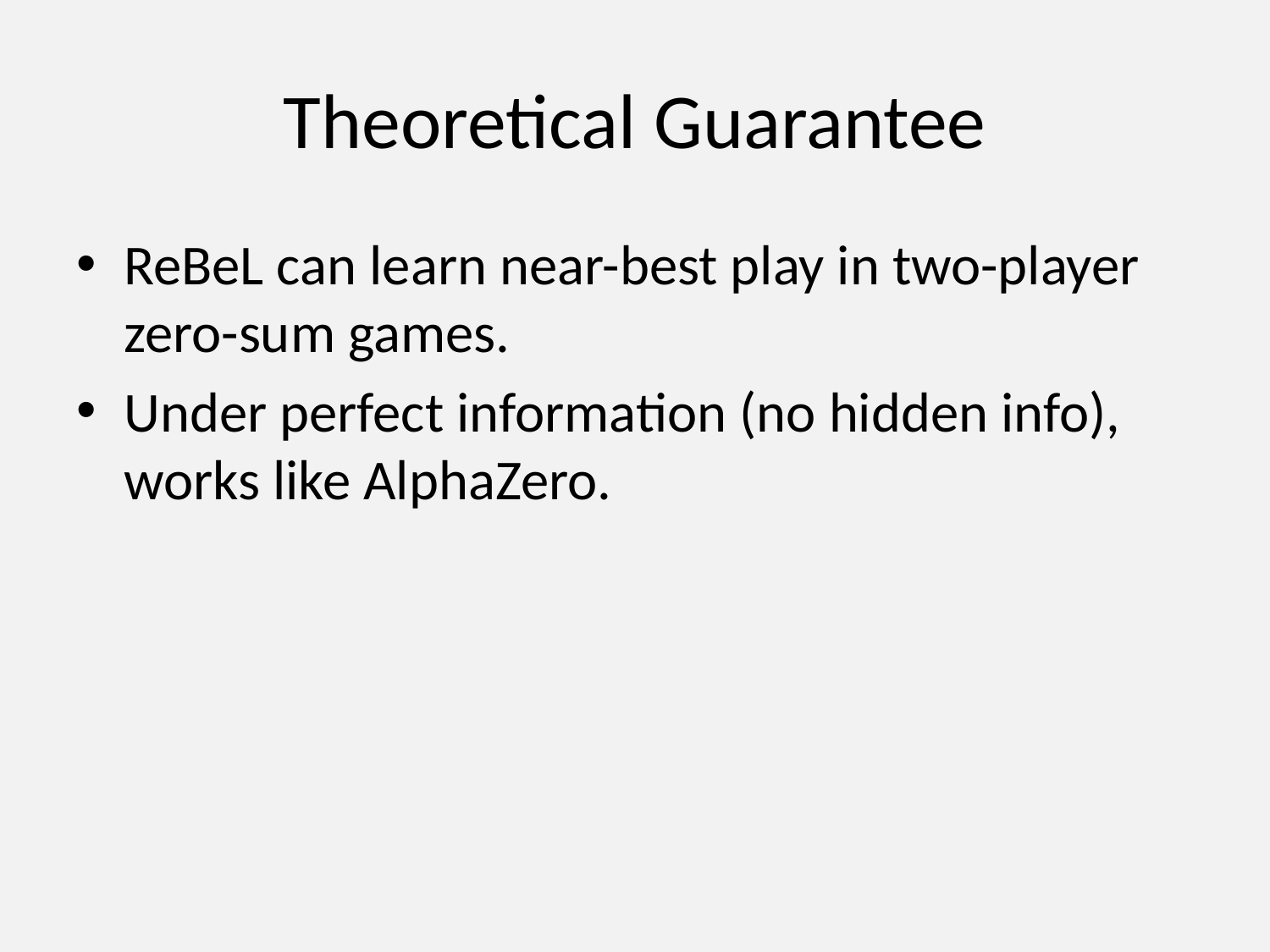

# Theoretical Guarantee
ReBeL can learn near-best play in two-player zero-sum games.
Under perfect information (no hidden info), works like AlphaZero.